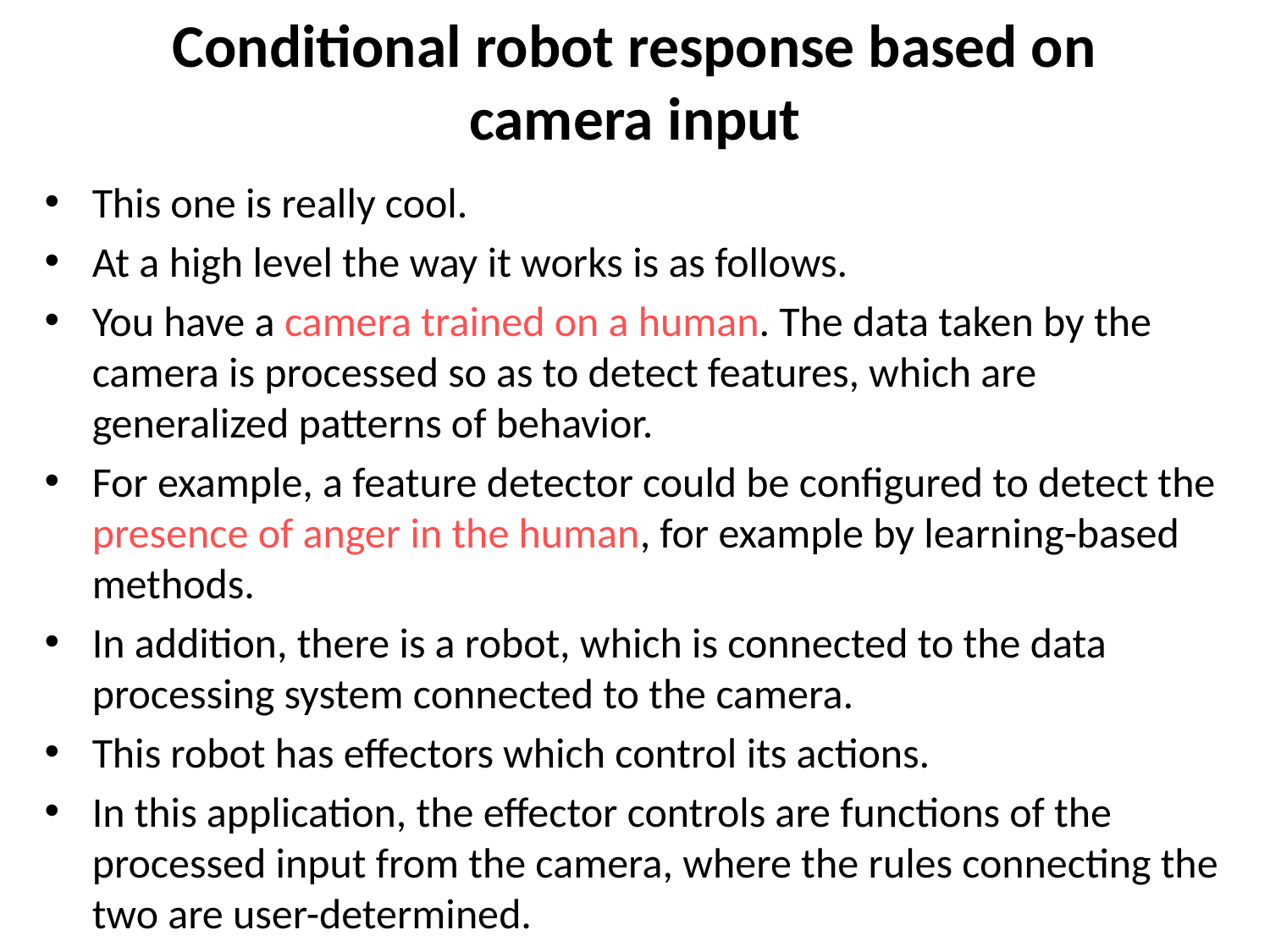

# Conditional robot response based on camera input
This one is really cool.
At a high level the way it works is as follows.
You have a camera trained on a human. The data taken by the camera is processed so as to detect features, which are generalized patterns of behavior.
For example, a feature detector could be configured to detect the presence of anger in the human, for example by learning-based methods.
In addition, there is a robot, which is connected to the data processing system connected to the camera.
This robot has effectors which control its actions.
In this application, the effector controls are functions of the processed input from the camera, where the rules connecting the two are user-determined.